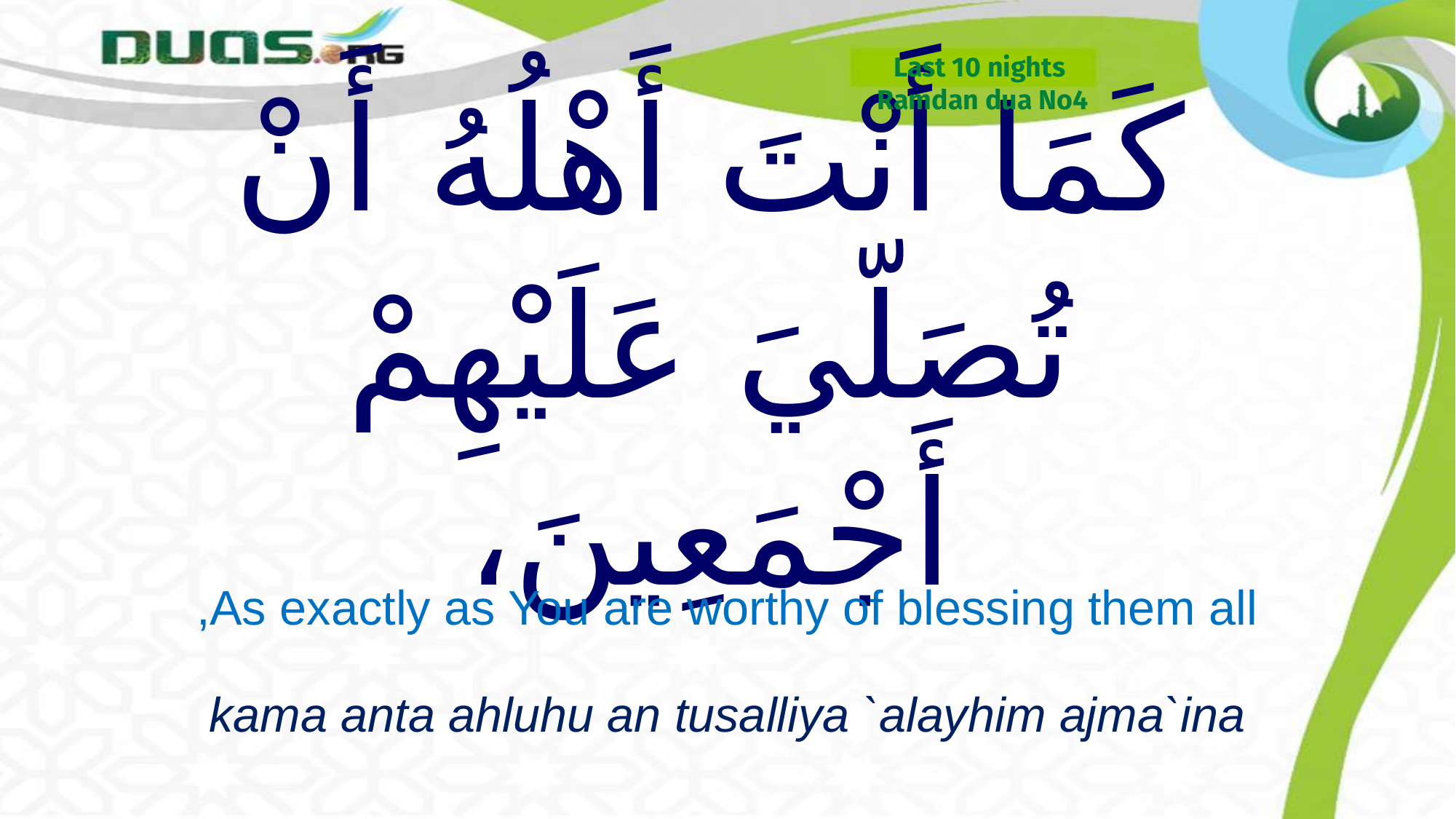

Last 10 nights
Ramdan dua No4
# كَمَا أَنْتَ أَهْلُهُ أَنْ تُصَلّيَ عَلَيْهِمْ أَجْمَعِينَ،
As exactly as You are worthy of blessing them all,

kama anta ahluhu an tusalliya `alayhim ajma`ina